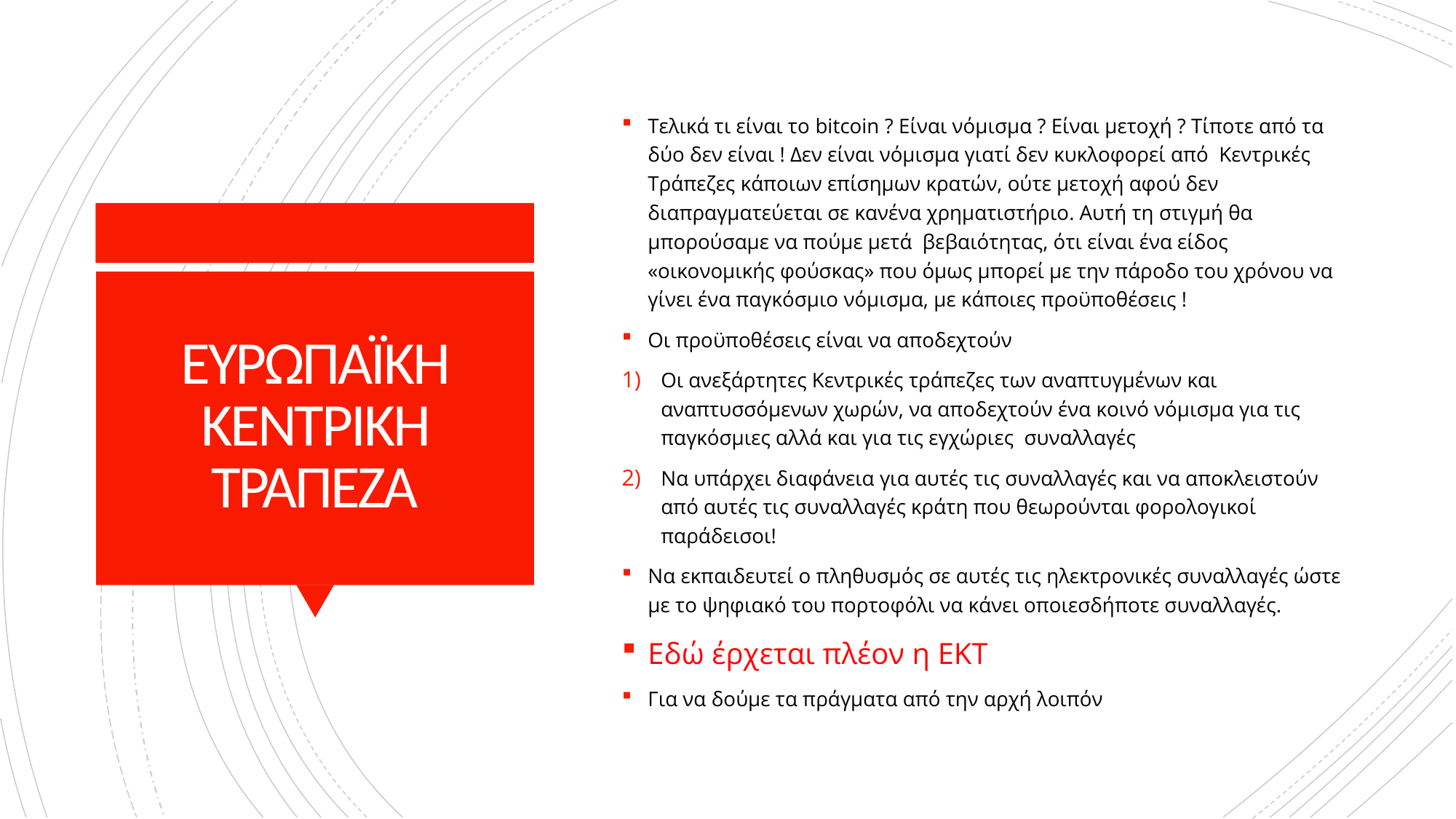

Τελικά τι είναι το bitcoin ? Είναι νόμισμα ? Είναι μετοχή ? Τίποτε από τα δύο δεν είναι ! Δεν είναι νόμισμα γιατί δεν κυκλοφορεί από  Κεντρικές Τράπεζες κάποιων επίσημων κρατών, ούτε μετοχή αφού δεν διαπραγματεύεται σε κανένα χρηματιστήριο. Αυτή τη στιγμή θα μπορούσαμε να πούμε μετά  βεβαιότητας, ότι είναι ένα είδος «οικονομικής φούσκας» που όμως μπορεί με την πάροδο του χρόνου να γίνει ένα παγκόσμιο νόμισμα, με κάποιες προϋποθέσεις !
Οι προϋποθέσεις είναι να αποδεχτούν
Οι ανεξάρτητες Κεντρικές τράπεζες των αναπτυγμένων και αναπτυσσόμενων χωρών, να αποδεχτούν ένα κοινό νόμισμα για τις παγκόσμιες αλλά και για τις εγχώριες  συναλλαγές
Να υπάρχει διαφάνεια για αυτές τις συναλλαγές και να αποκλειστούν από αυτές τις συναλλαγές κράτη που θεωρούνται φορολογικοί παράδεισοι!
Να εκπαιδευτεί ο πληθυσμός σε αυτές τις ηλεκτρονικές συναλλαγές ώστε με το ψηφιακό του πορτοφόλι να κάνει οποιεσδήποτε συναλλαγές.
Εδώ έρχεται πλέον η ΕΚΤ
Για να δούμε τα πράγματα από την αρχή λοιπόν
# ΕΥΡΩΠΑΪΚΗ ΚΕΝΤΡΙΚΗ ΤΡΑΠΕΖΑ